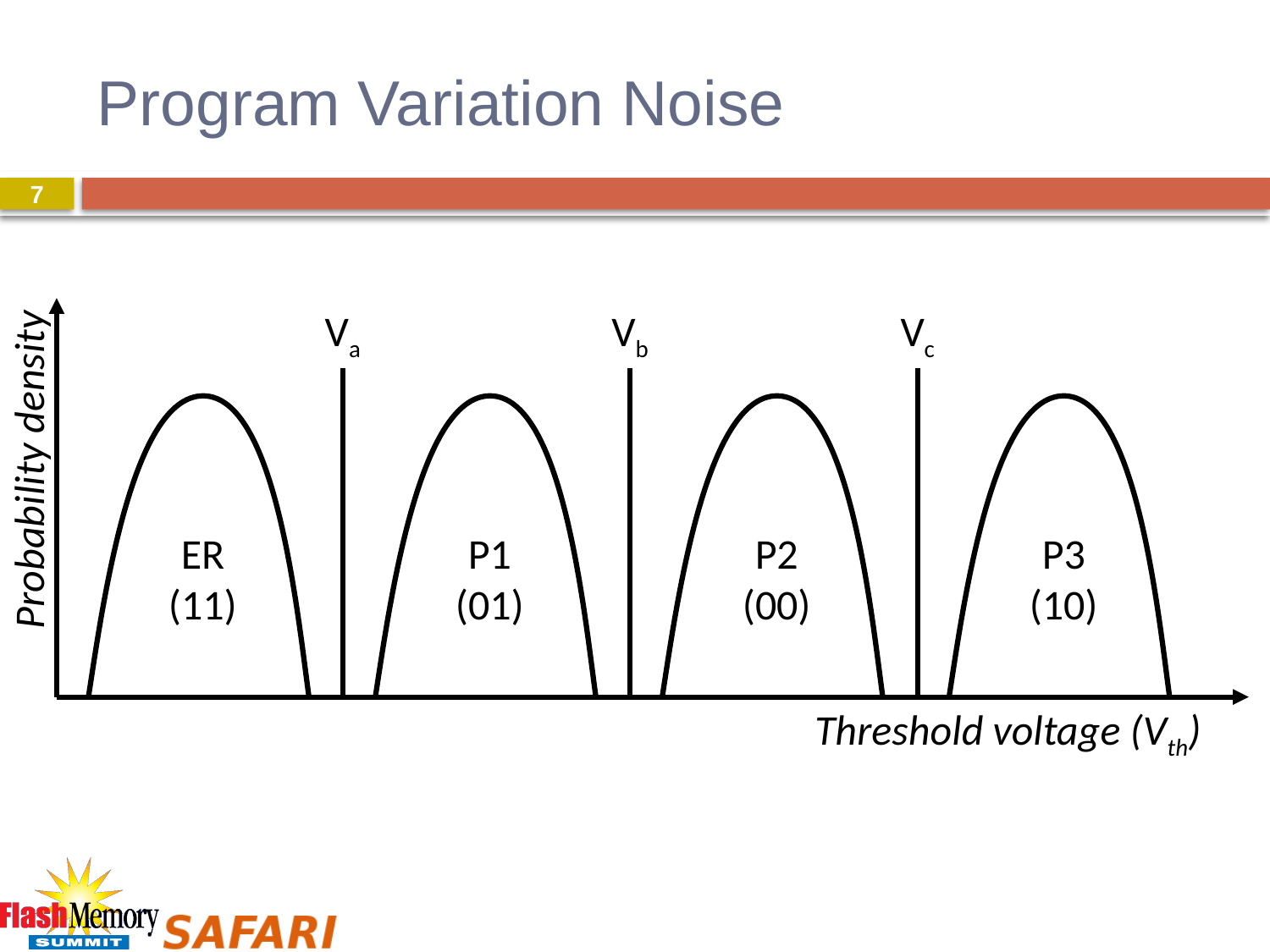

# Program Variation Noise
7
Va
Vb
Vc

Probability density
ER
(11)
P1
(01)
P2
(00)
P3
(10)
Threshold voltage (Vth)